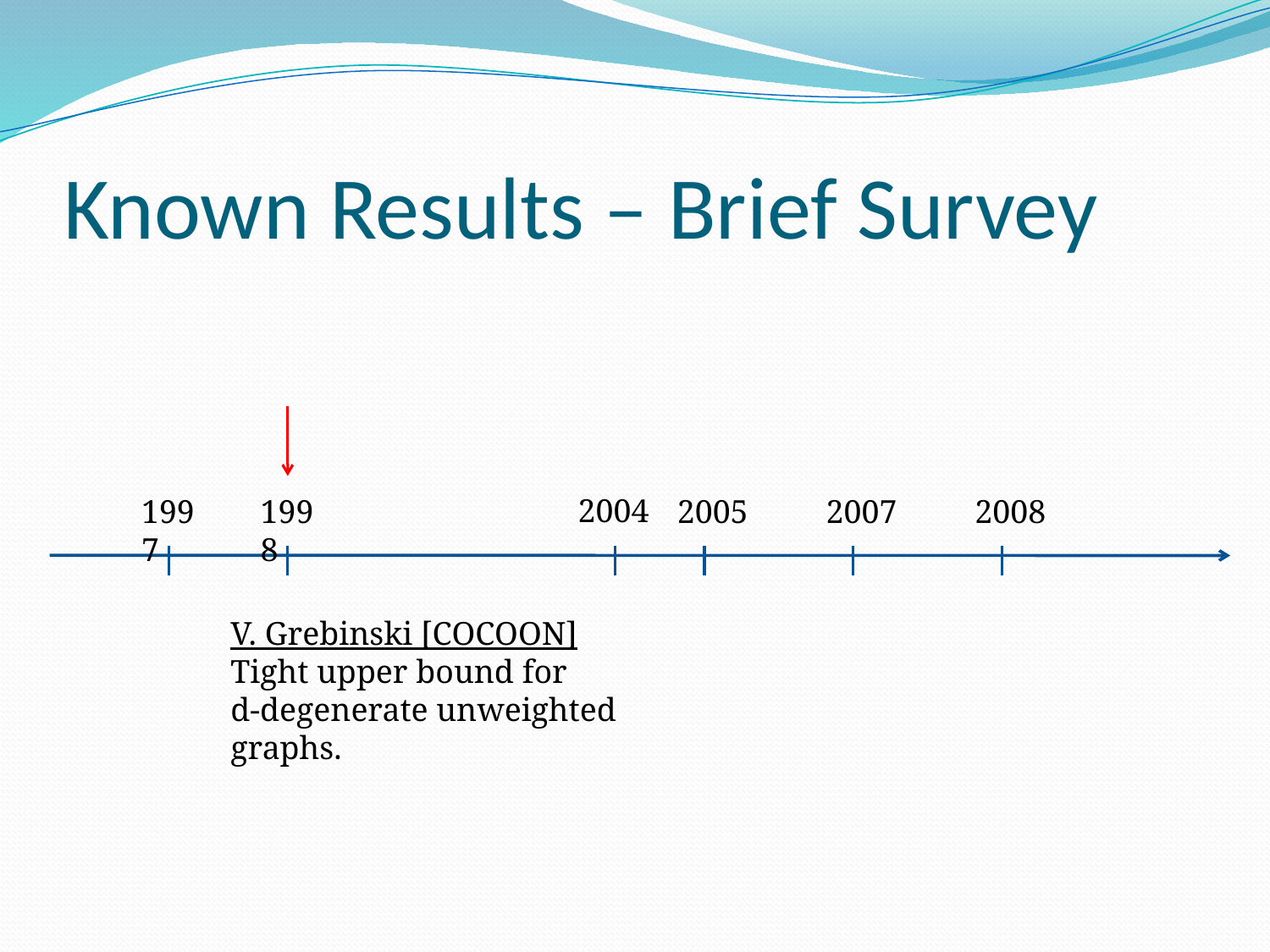

# Known Results – Brief Survey
2004
1997
1998
2005
2007
2008
V. Grebinski [COCOON]
Tight upper bound for
d-degenerate unweighted graphs.